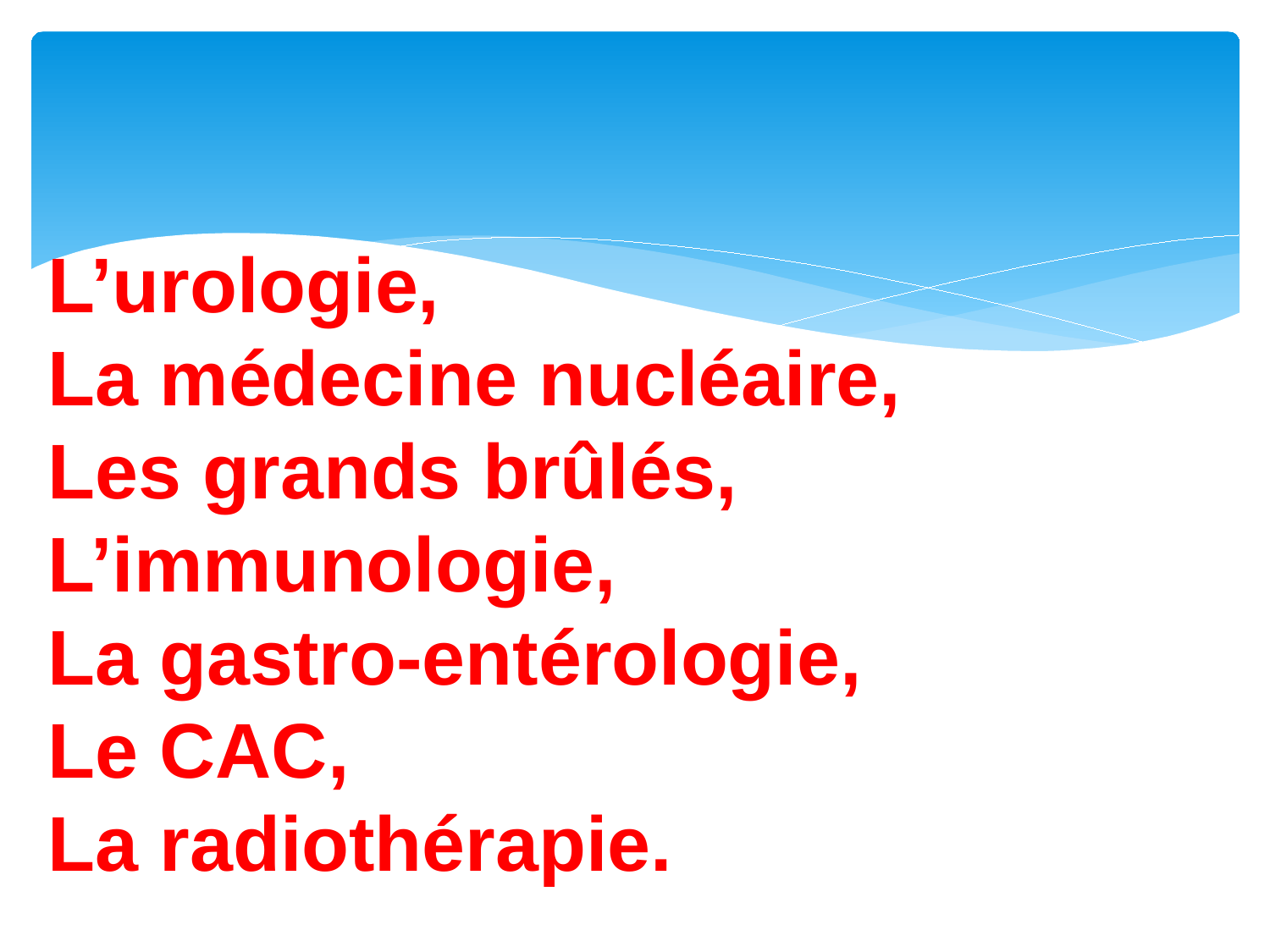

# L’urologie, La médecine nucléaire, Les grands brûlés, L’immunologie, La gastro-entérologie, Le CAC, La radiothérapie.